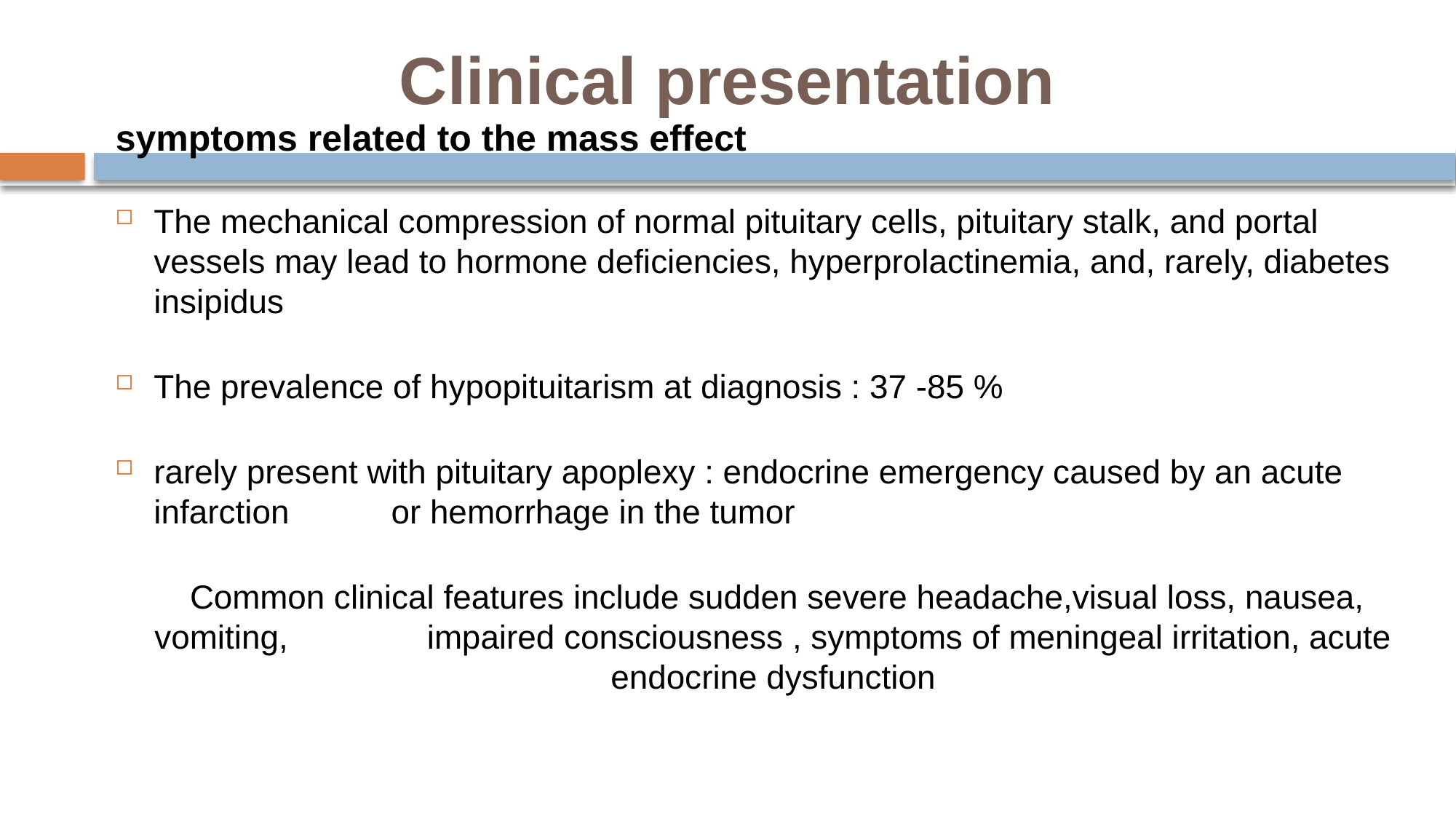

# Clinical presentation
symptoms related to the mass effect

The mechanical compression of normal pituitary cells, pituitary stalk, and portal vessels may lead to hormone deficiencies, hyperprolactinemia, and, rarely, diabetes insipidus

The prevalence of hypopituitarism at diagnosis : 37 -85 %

rarely present with pituitary apoplexy : endocrine emergency caused by an acute infarction           or hemorrhage in the tumor

     Common clinical features include sudden severe headache,visual loss, nausea, vomiting,               impaired consciousness , symptoms of meningeal irritation, acute endocrine dysfunction